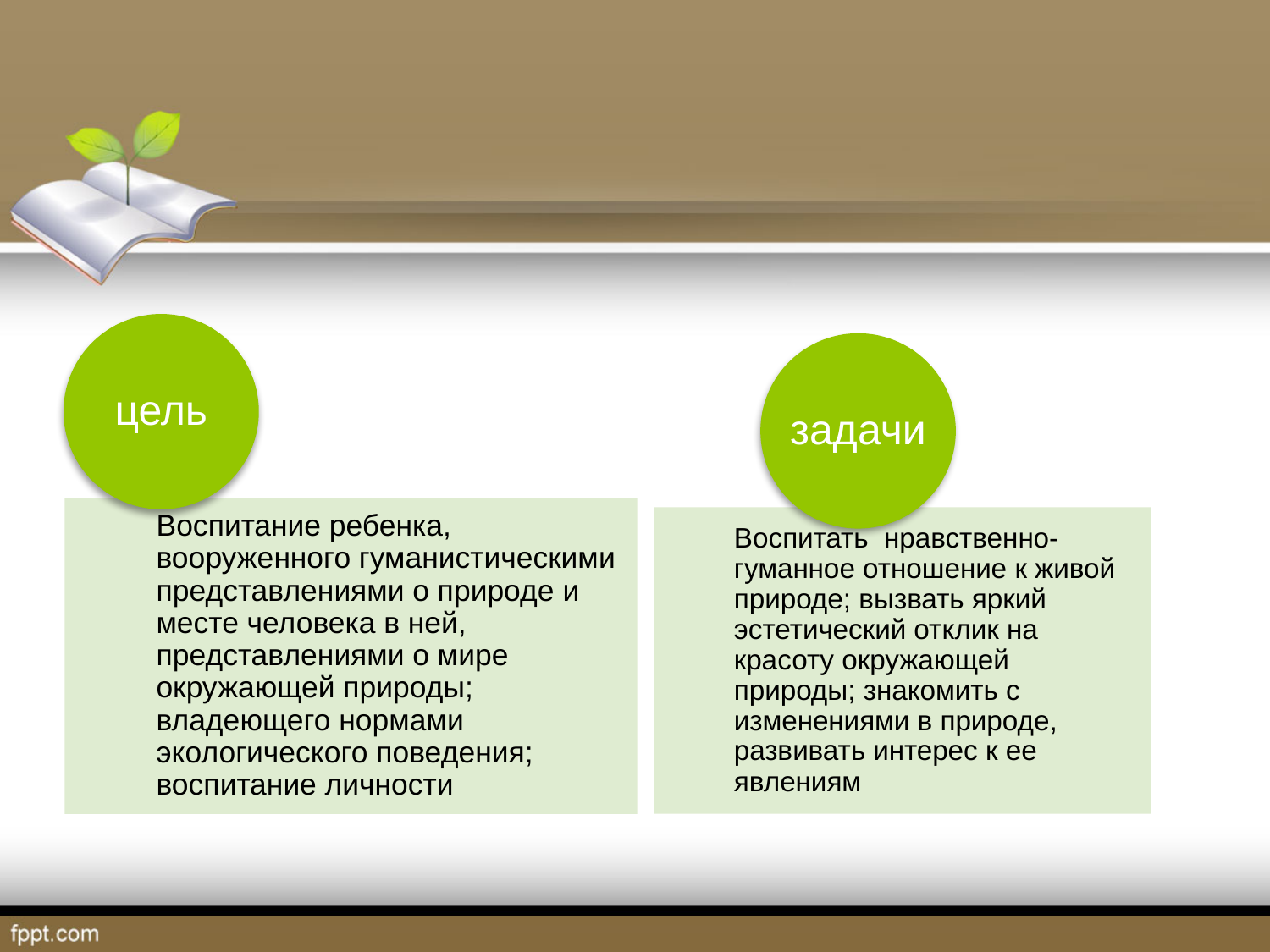

#
Воспитание ребенка, вооруженного гуманистическими представлениями о природе и месте человека в ней, представлениями о мире окружающей природы; владеющего нормами экологического поведения; воспитание личности
цель
Воспитать  нравственно-гуманное отношение к живой природе; вызвать яркий эстетический отклик на красоту окружающей природы; знакомить с изменениями в природе, развивать интерес к ее явлениям
задачи